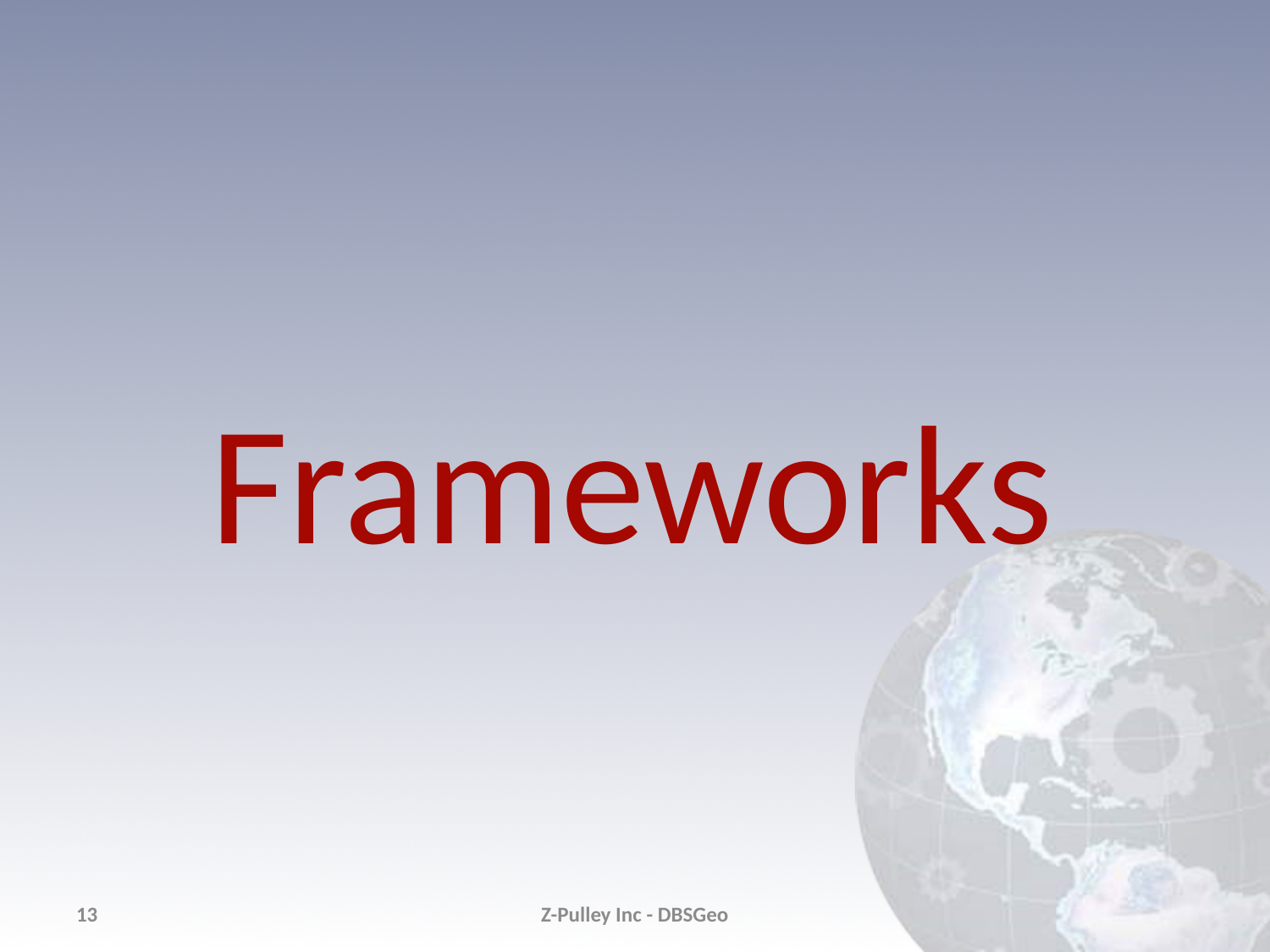

#
Frameworks
13
Z-Pulley Inc - DBSGeo